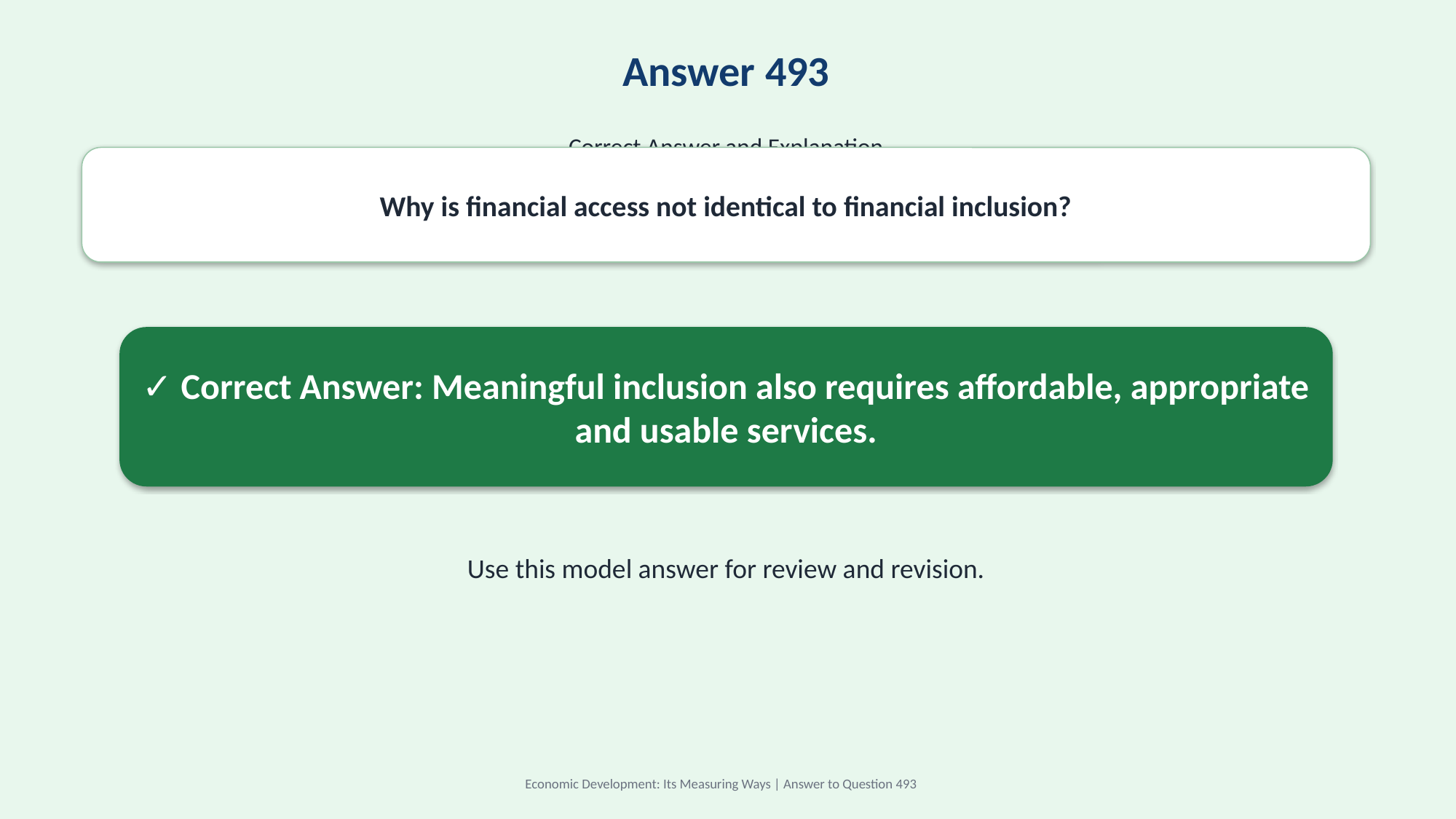

Answer 493
Correct Answer and Explanation
Why is financial access not identical to financial inclusion?
✓ Correct Answer: Meaningful inclusion also requires affordable, appropriate and usable services.
Use this model answer for review and revision.
Economic Development: Its Measuring Ways | Answer to Question 493